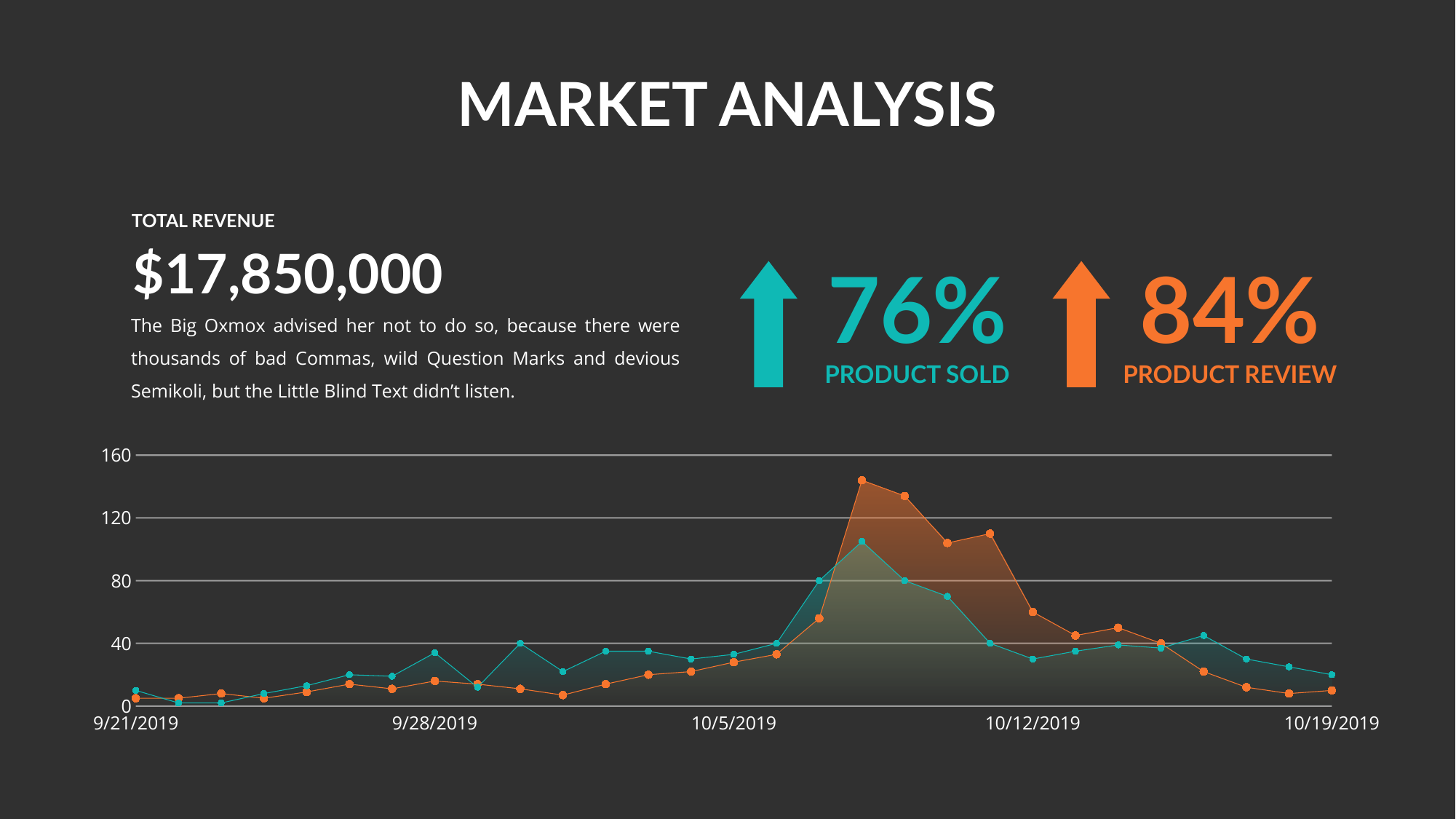

# MARKET ANALYSIS
TOTAL REVENUE
$17,850,000
76%
84%

The Big Oxmox advised her not to do so, because there were thousands of bad Commas, wild Question Marks and devious Semikoli, but the Little Blind Text didn’t listen.
PRODUCT SOLD
PRODUCT REVIEW

### Chart

| Category | Category A | Category B Fill | Category A Fill | Category B |
|---|---|---|---|---|
| 43729 | 5.0 | 10.0 | 5.0 | 10.0 |
| 43730 | 5.0 | 2.0 | 5.0 | 2.0 |
| 43731 | 8.0 | 2.0 | 8.0 | 2.0 |
| 43732 | 5.0 | 8.0 | 5.0 | 8.0 |
| 43733 | 9.0 | 13.0 | 9.0 | 13.0 |
| 43734 | 14.0 | 20.0 | 14.0 | 20.0 |
| 43735 | 11.0 | 19.0 | 11.0 | 19.0 |
| 43736 | 16.0 | 34.0 | 16.0 | 34.0 |
| 43737 | 14.0 | 12.0 | 14.0 | 12.0 |
| 43738 | 11.0 | 40.0 | 11.0 | 40.0 |
| 43739 | 7.0 | 22.0 | 7.0 | 22.0 |
| 43740 | 14.0 | 35.0 | 14.0 | 35.0 |
| 43741 | 20.0 | 35.0 | 20.0 | 35.0 |
| 43742 | 22.0 | 30.0 | 22.0 | 30.0 |
| 43743 | 28.0 | 33.0 | 28.0 | 33.0 |
| 43744 | 33.0 | 40.0 | 33.0 | 40.0 |
| 43745 | 56.0 | 80.0 | 56.0 | 80.0 |
| 43746 | 144.0 | 105.0 | 144.0 | 105.0 |
| 43747 | 134.0 | 80.0 | 134.0 | 80.0 |
| 43748 | 104.0 | 70.0 | 104.0 | 70.0 |
| 43749 | 110.0 | 40.0 | 110.0 | 40.0 |
| 43750 | 60.0 | 30.0 | 60.0 | 30.0 |
| 43751 | 45.0 | 35.0 | 45.0 | 35.0 |
| 43752 | 50.0 | 39.0 | 50.0 | 39.0 |
| 43753 | 40.0 | 37.0 | 40.0 | 37.0 |
| 43754 | 22.0 | 45.0 | 22.0 | 45.0 |
| 43755 | 12.0 | 30.0 | 12.0 | 30.0 |
| 43756 | 8.0 | 25.0 | 8.0 | 25.0 |
| 43757 | 10.0 | 20.0 | 10.0 | 20.0 |